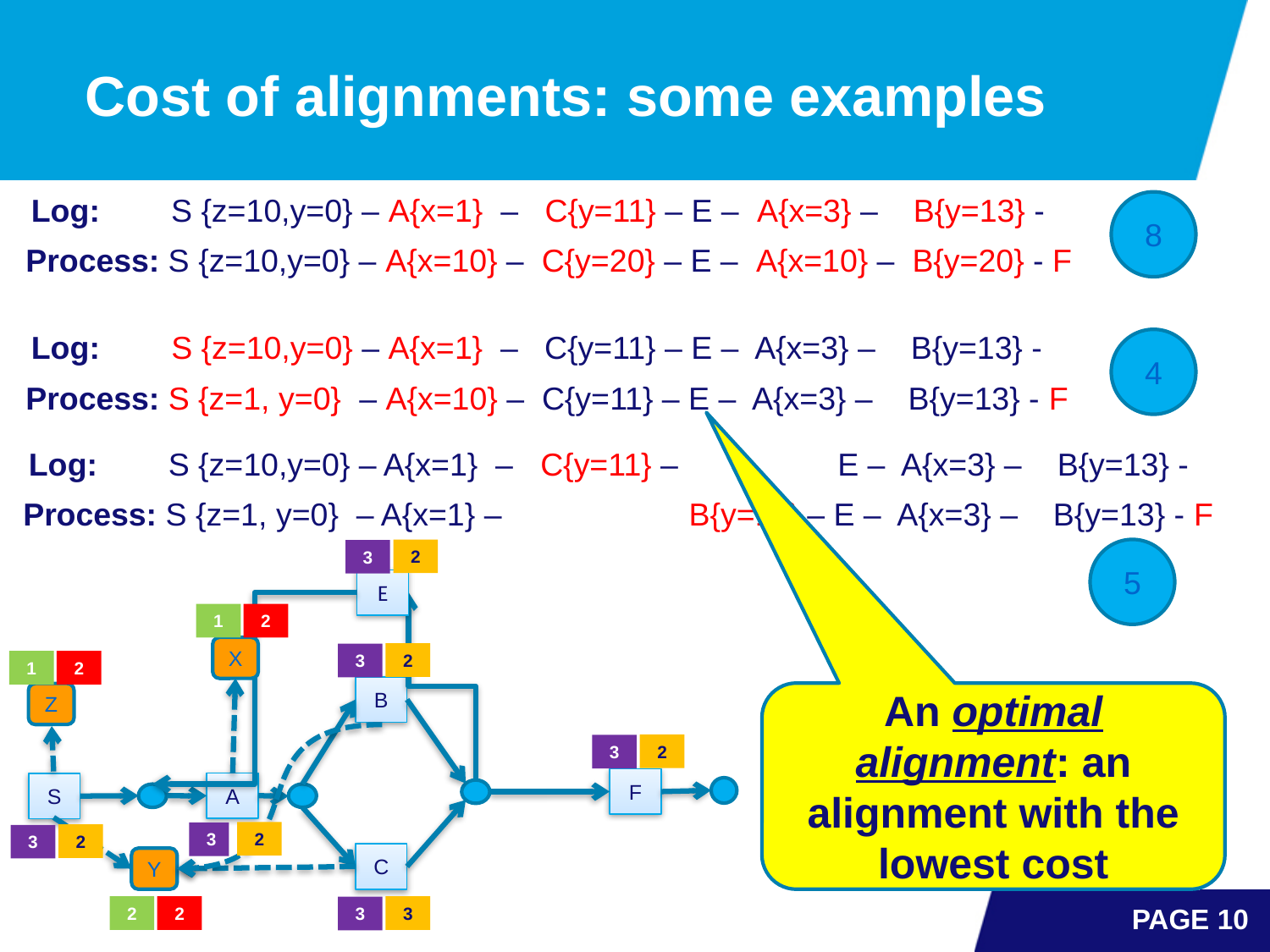

# Cost of alignments: some examples
Log:        S {z=10,y=0} – A{x=1}  –   C{y=11} – E –  A{x=3} –    B{y=13} -
8
Process: S {z=10,y=0} – A{x=10} –  C{y=20} – E –  A{x=10} –  B{y=20} - F
Log:        S {z=10,y=0} – A{x=1}  –   C{y=11} – E –  A{x=3} –    B{y=13} -
4
Process: S {z=1, y=0}  – A{x=10} –  C{y=11} – E –  A{x=3} –    B{y=13} - F
Log:        S {z=10,y=0} – A{x=1}  –   C{y=11} –                  E –  A{x=3} –    B{y=13} -
Process: S {z=1, y=0}  – A{x=1} –                     B{y=11} – E –  A{x=3} –    B{y=13} - F
 2
 3
E
X
B
Z
F
A
S

C
Y
 1
 2
 2
 3
 1
 2
 2
 3
 2
 3
 2
 3
 2
 2
 3
 3
5
An optimal alignment: an alignment with the lowest cost
PAGE 10